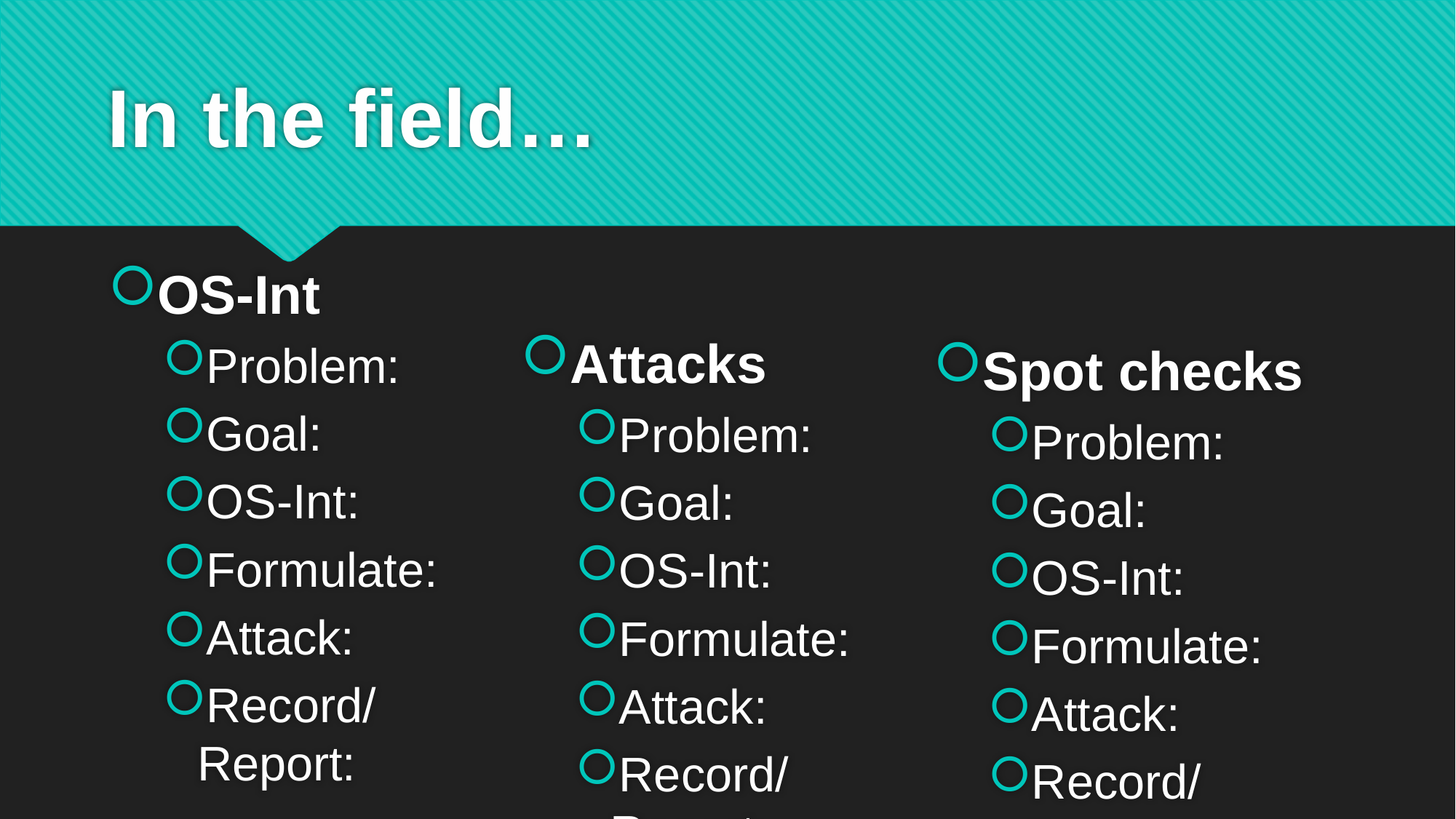

# In the field…
OS-Int
Problem:
Goal:
OS-Int:
Formulate:
Attack:
Record/Report:

Attacks
Problem:
Goal:
OS-Int:
Formulate:
Attack:
Record/Report:

Spot checks
Problem:
Goal:
OS-Int:
Formulate:
Attack:
Record/Report: